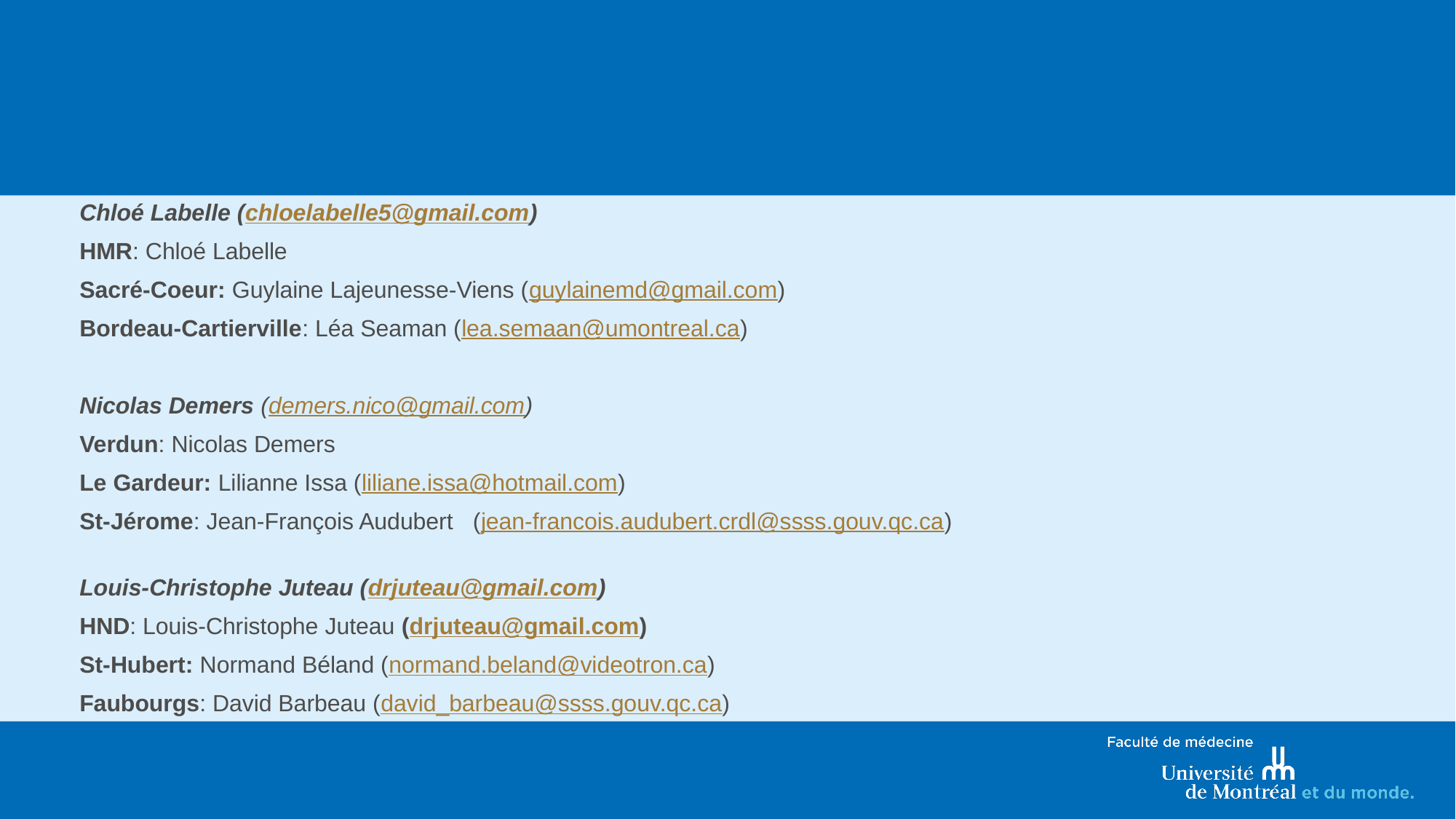

#
Chloé Labelle (chloelabelle5@gmail.com)
HMR: Chloé Labelle
Sacré-Coeur: Guylaine Lajeunesse-Viens (guylainemd@gmail.com)
Bordeau-Cartierville: Léa Seaman (lea.semaan@umontreal.ca)

Nicolas Demers (demers.nico@gmail.com)
Verdun: Nicolas Demers
Le Gardeur: Lilianne Issa (liliane.issa@hotmail.com)
St-Jérome: Jean-François Audubert   (jean-francois.audubert.crdl@ssss.gouv.qc.ca)
Louis-Christophe Juteau (drjuteau@gmail.com)
HND: Louis-Christophe Juteau (drjuteau@gmail.com)
St-Hubert: Normand Béland (normand.beland@videotron.ca)
Faubourgs: David Barbeau (david_barbeau@ssss.gouv.qc.ca)